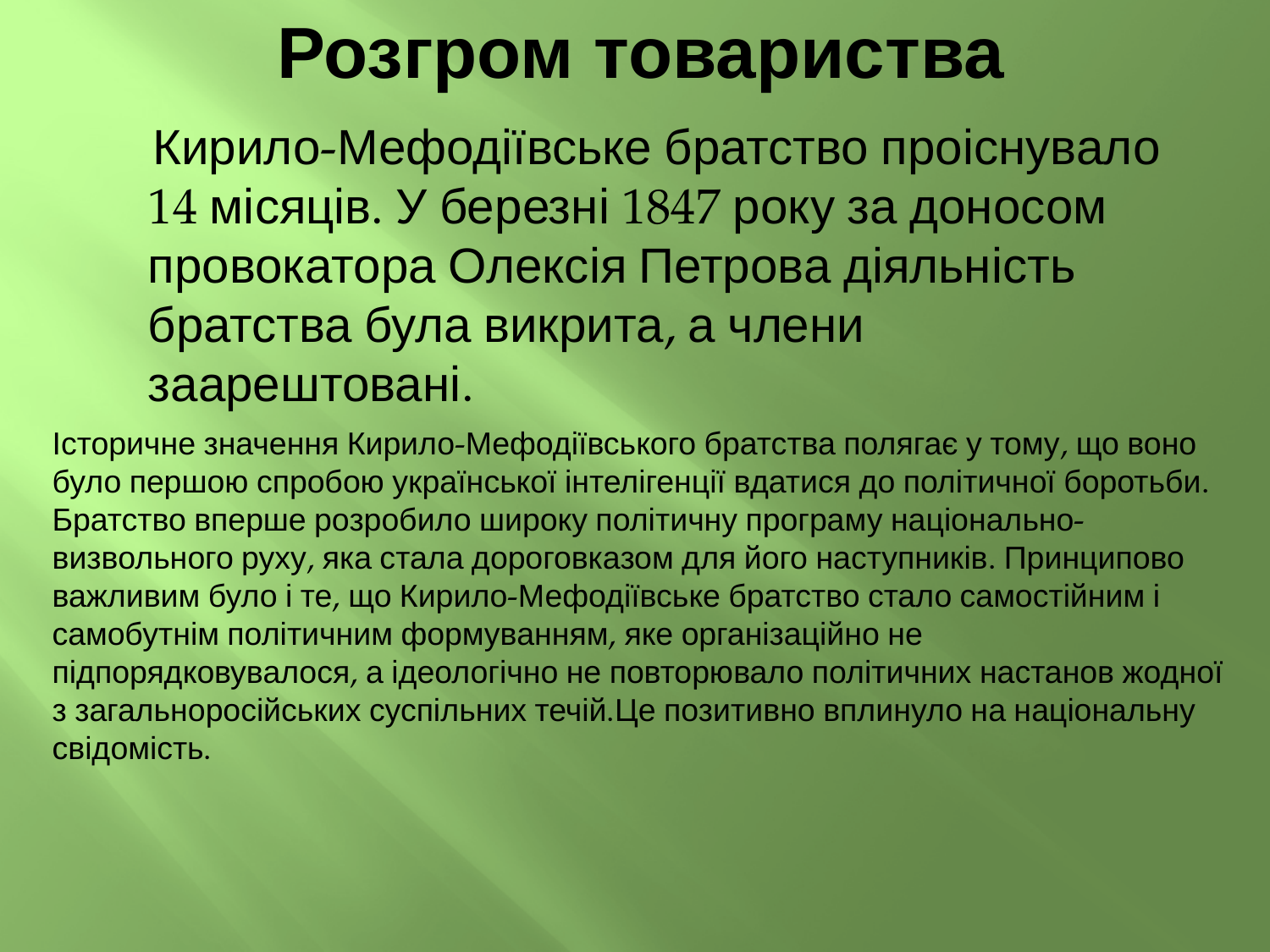

# Розгром товариства
     Кирило-Мефодіївське братство проіснувало 14 місяців. У березні 1847 року за доносом провокатора Олексія Петрова діяльність братства була викрита, а члени заарештовані.
Історичне значення Кирило-Мефодіївського братства полягає у тому, що воно було першою спробою української інтелігенції вдатися до політичної боротьби. Братство вперше розробило широку політичну програму національно-визвольного руху, яка стала дороговказом для його наступників. Принципово важливим було і те, що Кирило-Мефодіївське братство стало самостійним і самобутнім політичним формуванням, яке організаційно не підпорядковувалося, а ідеологічно не повторювало політичних настанов жодної з загальноросійських суспільних течій.Це позитивно вплинуло на національну свідомість.